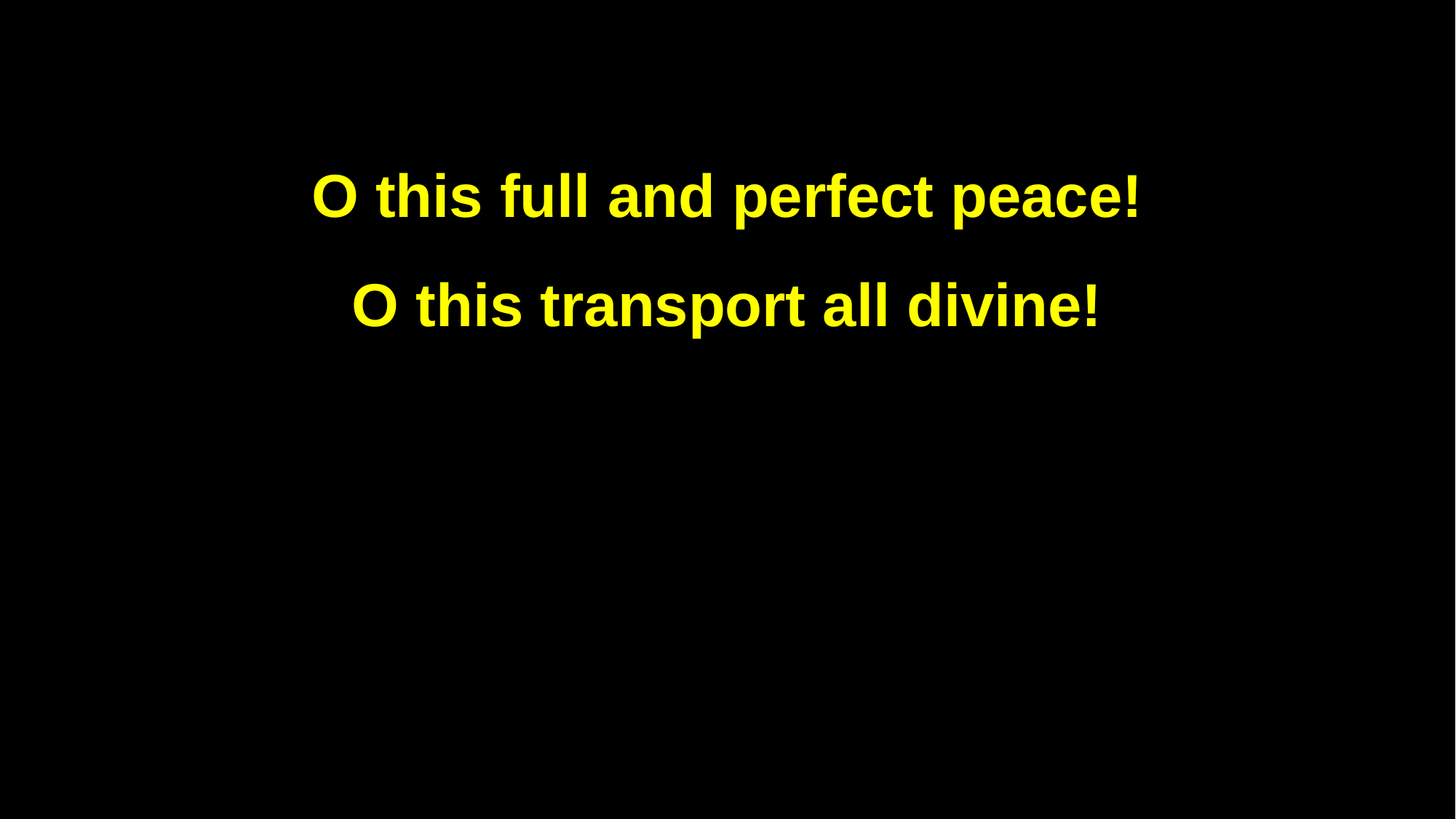

O this full and perfect peace!
O this transport all divine!